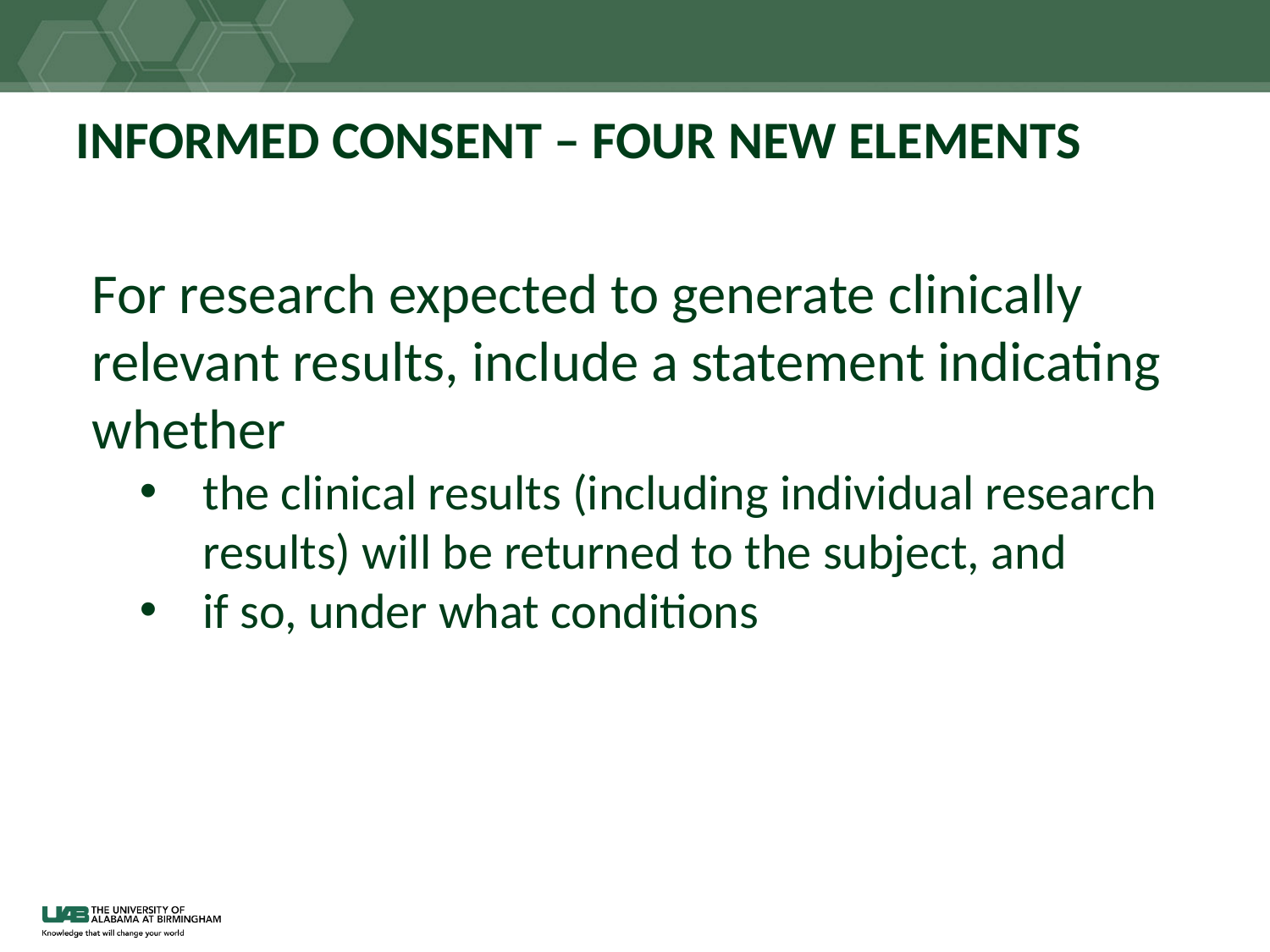

# INFORMED CONSENT – FOUR NEW ELEMENTS
For research expected to generate clinically relevant results, include a statement indicating whether
the clinical results (including individual research results) will be returned to the subject, and
if so, under what conditions